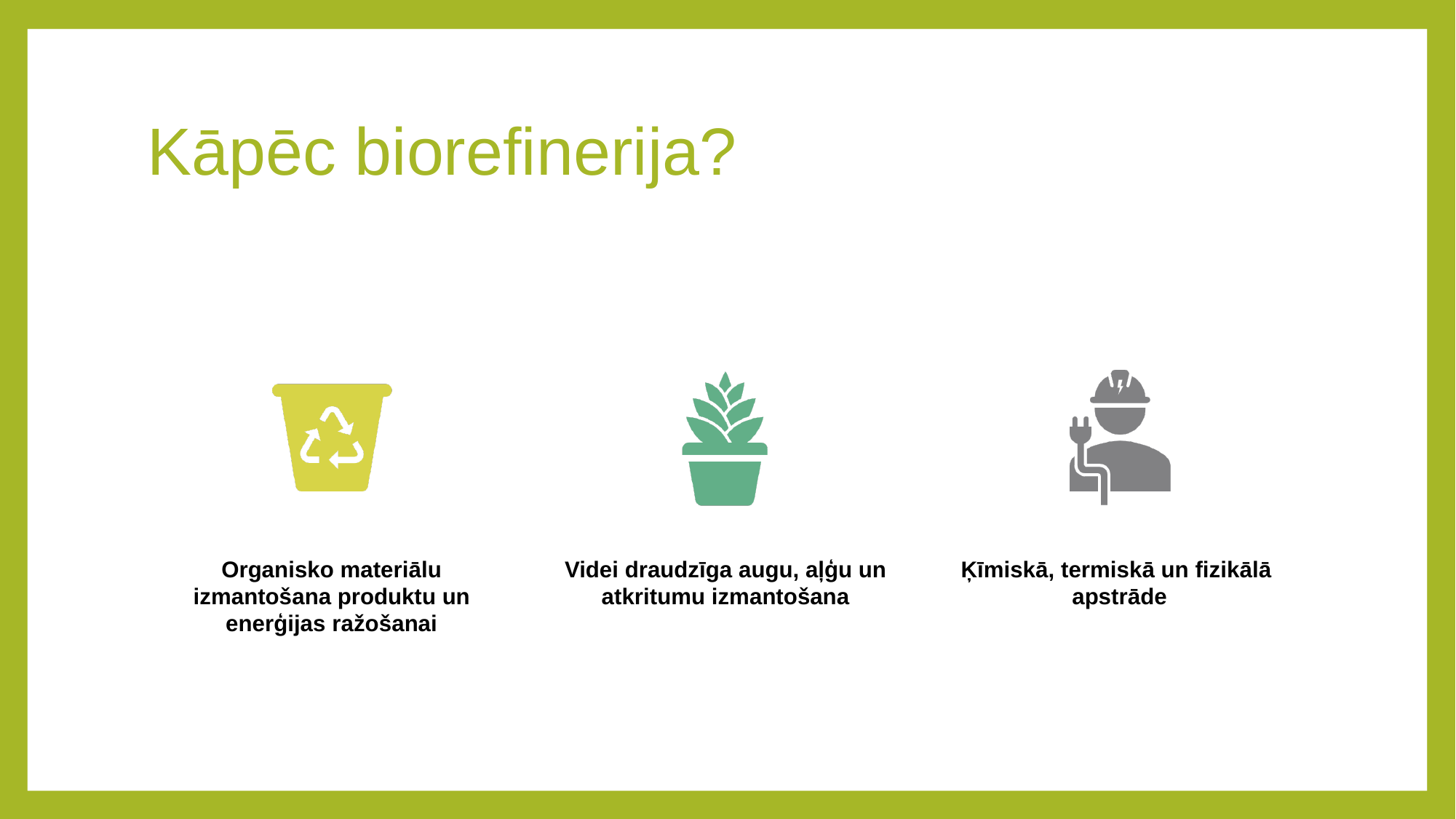

Kāpēc biorefinerija?
Organisko materiālu izmantošana produktu un enerģijas ražošanai
Videi draudzīga augu, aļģu un atkritumu izmantošana
Ķīmiskā, termiskā un fizikālā  apstrāde